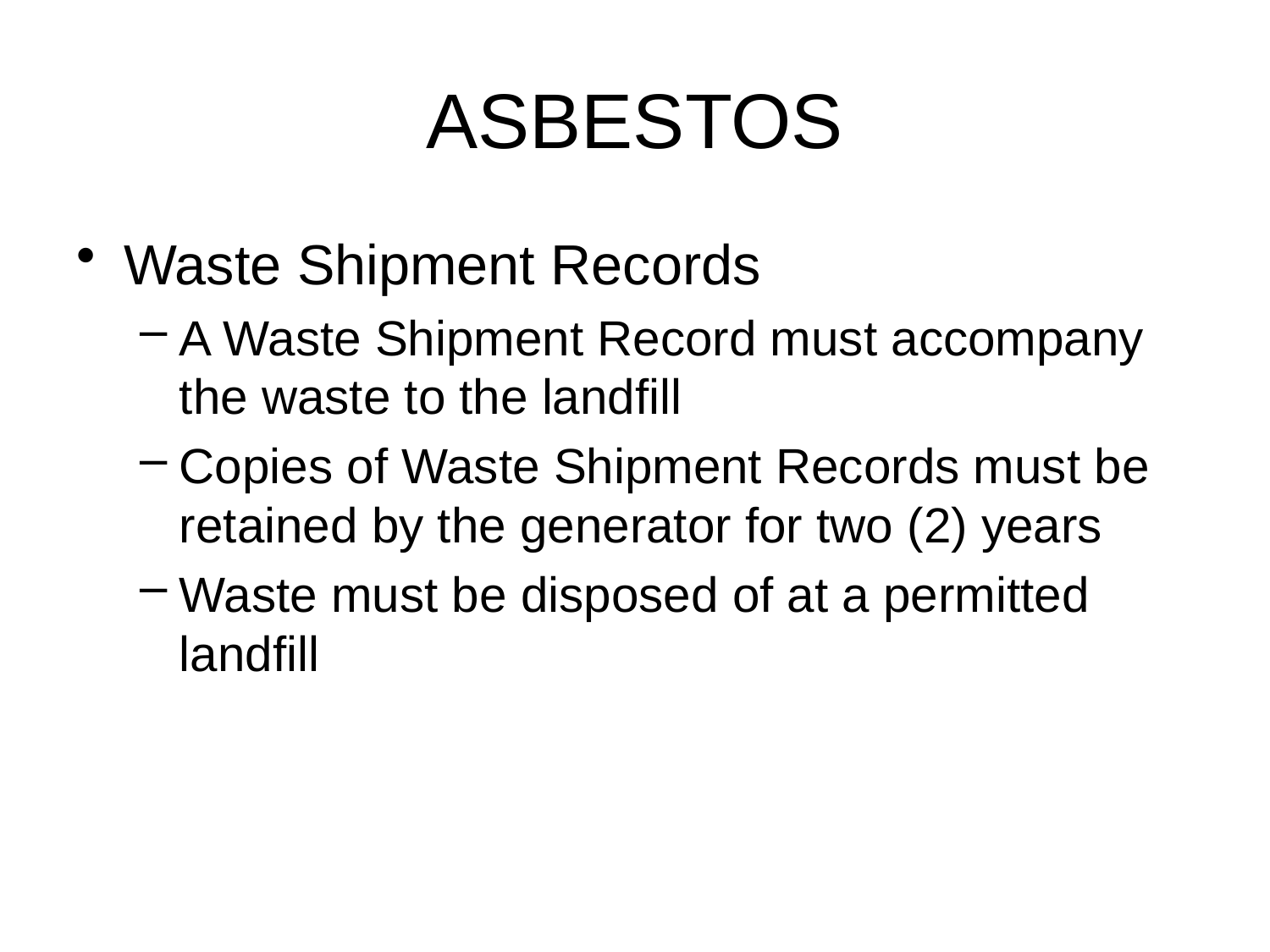

# ASBESTOS
Waste Shipment Records
A Waste Shipment Record must accompany the waste to the landfill
Copies of Waste Shipment Records must be retained by the generator for two (2) years
Waste must be disposed of at a permitted landfill